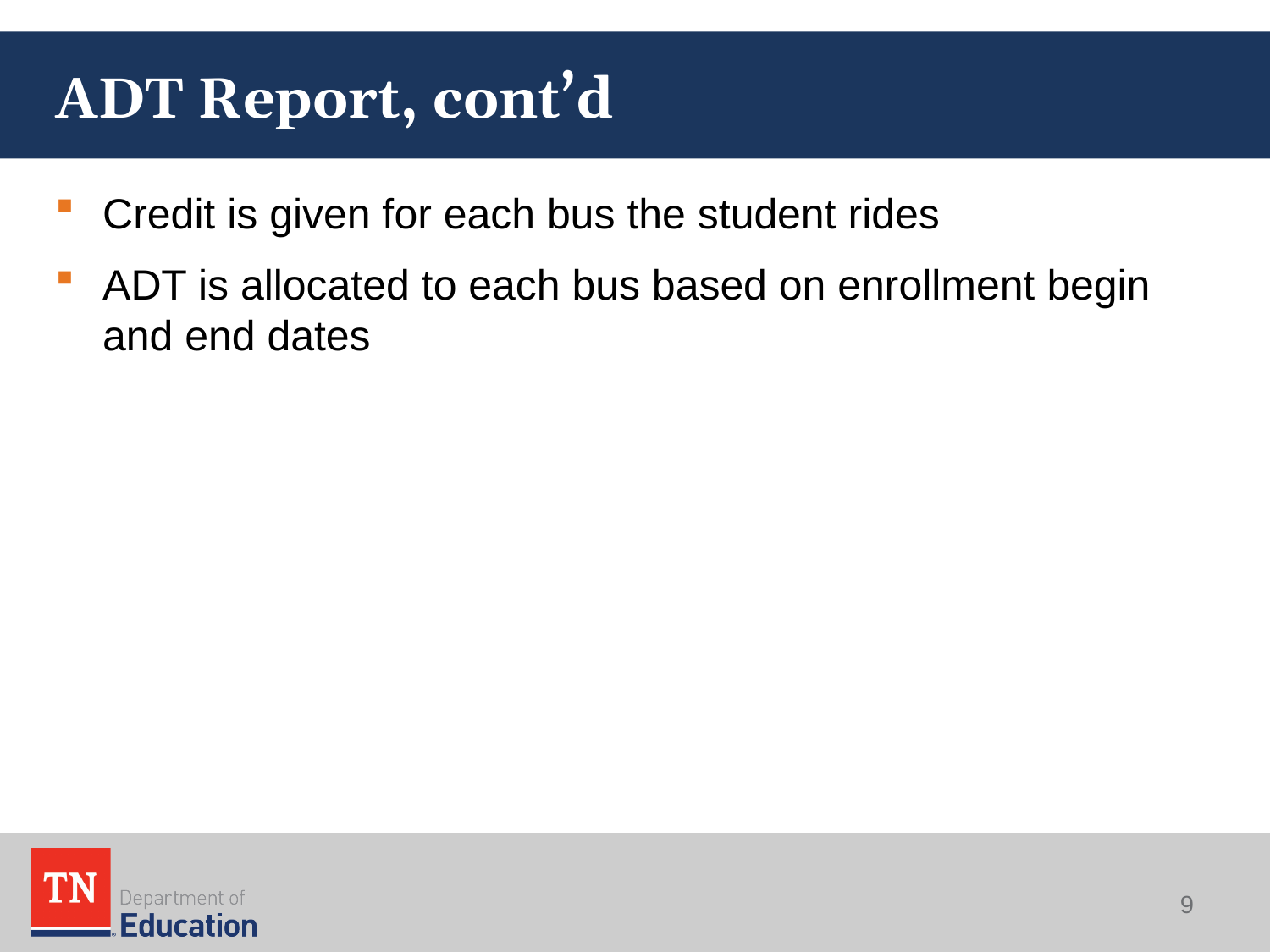

# ADT Report, cont’d
Credit is given for each bus the student rides
ADT is allocated to each bus based on enrollment begin and end dates

9